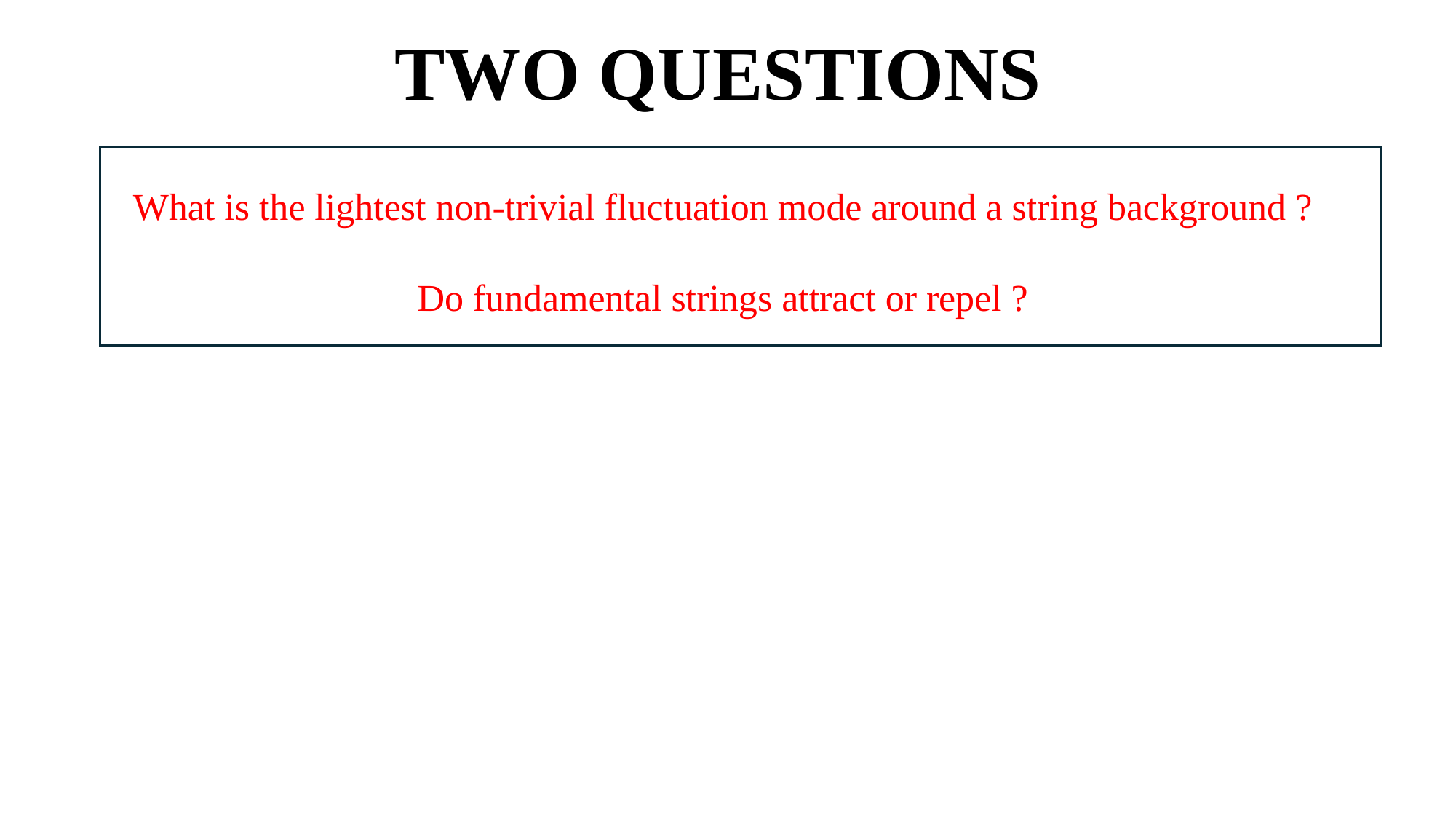

# TWO QUESTIONS

What is the lightest non-trivial fluctuation mode around a string background ?

Do fundamental strings attract or repel ?